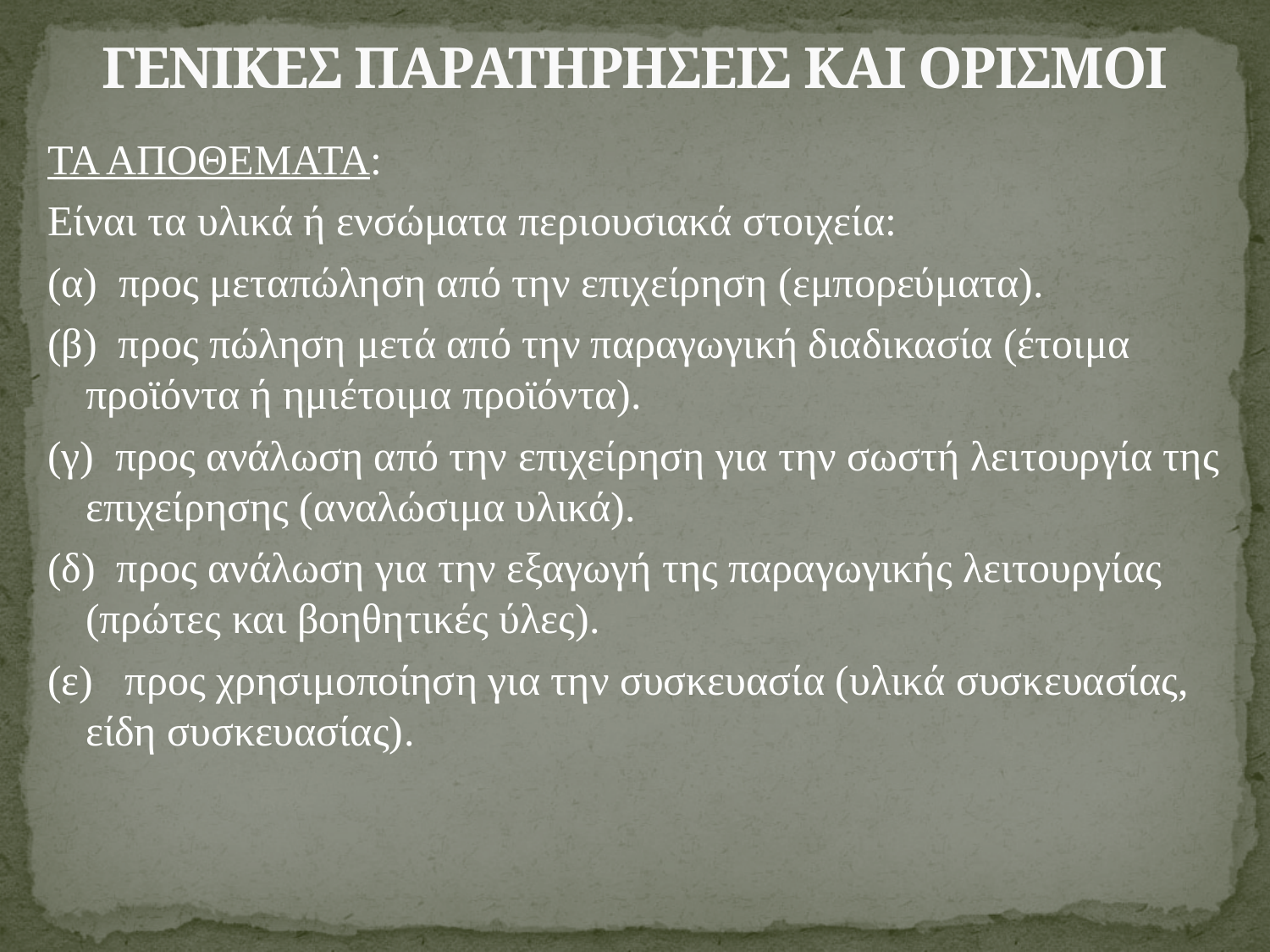

# ΓΕΝΙΚΕΣ ΠΑΡΑΤΗΡΗΣΕΙΣ ΚΑΙ ΟΡΙΣΜΟΙ
ΤΑ ΑΠΟΘΕΜΑΤΑ:
Είναι τα υλικά ή ενσώματα περιουσιακά στοιχεία:
(α)  προς μεταπώληση από την επιχείρηση (εμπορεύματα).
(β)  προς πώληση μετά από την παραγωγική διαδικασία (έτοιμα προϊόντα ή ημιέτοιμα προϊόντα).
(γ)  προς ανάλωση από την επιχείρηση για την σωστή λειτουργία της επιχείρησης (αναλώσιμα υλικά).
(δ)  προς ανάλωση για την εξαγωγή της παραγωγικής λειτουργίας (πρώτες και βοηθητικές ύλες).
(ε)   προς χρησιμοποίηση για την συσκευασία (υλικά συσκευασίας, είδη συσκευασίας).